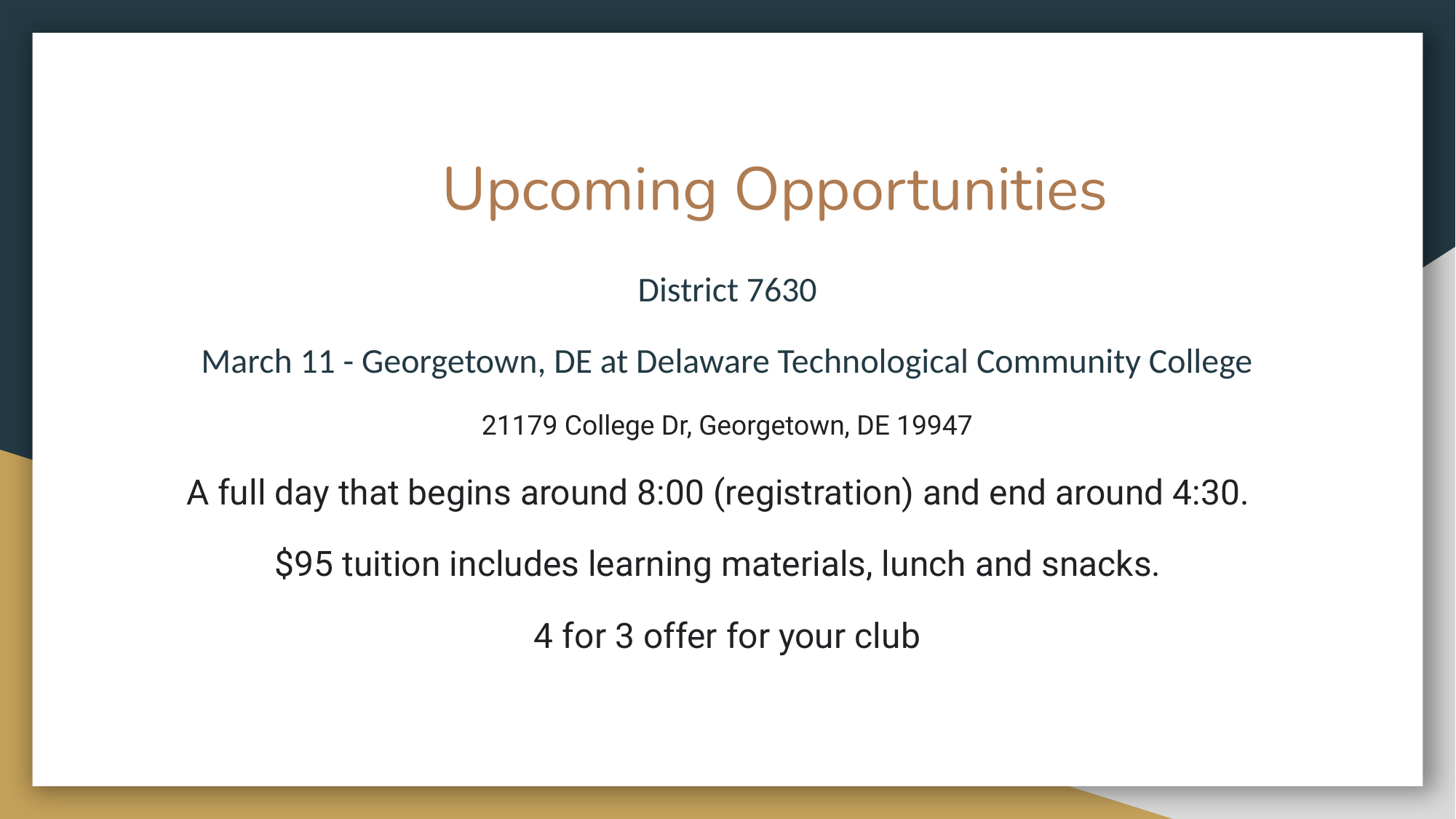

# Upcoming Opportunities
District 7630
March 11 - Georgetown, DE at Delaware Technological Community College
21179 College Dr, Georgetown, DE 19947
A full day that begins around 8:00 (registration) and end around 4:30.
$95 tuition includes learning materials, lunch and snacks.
4 for 3 offer for your club